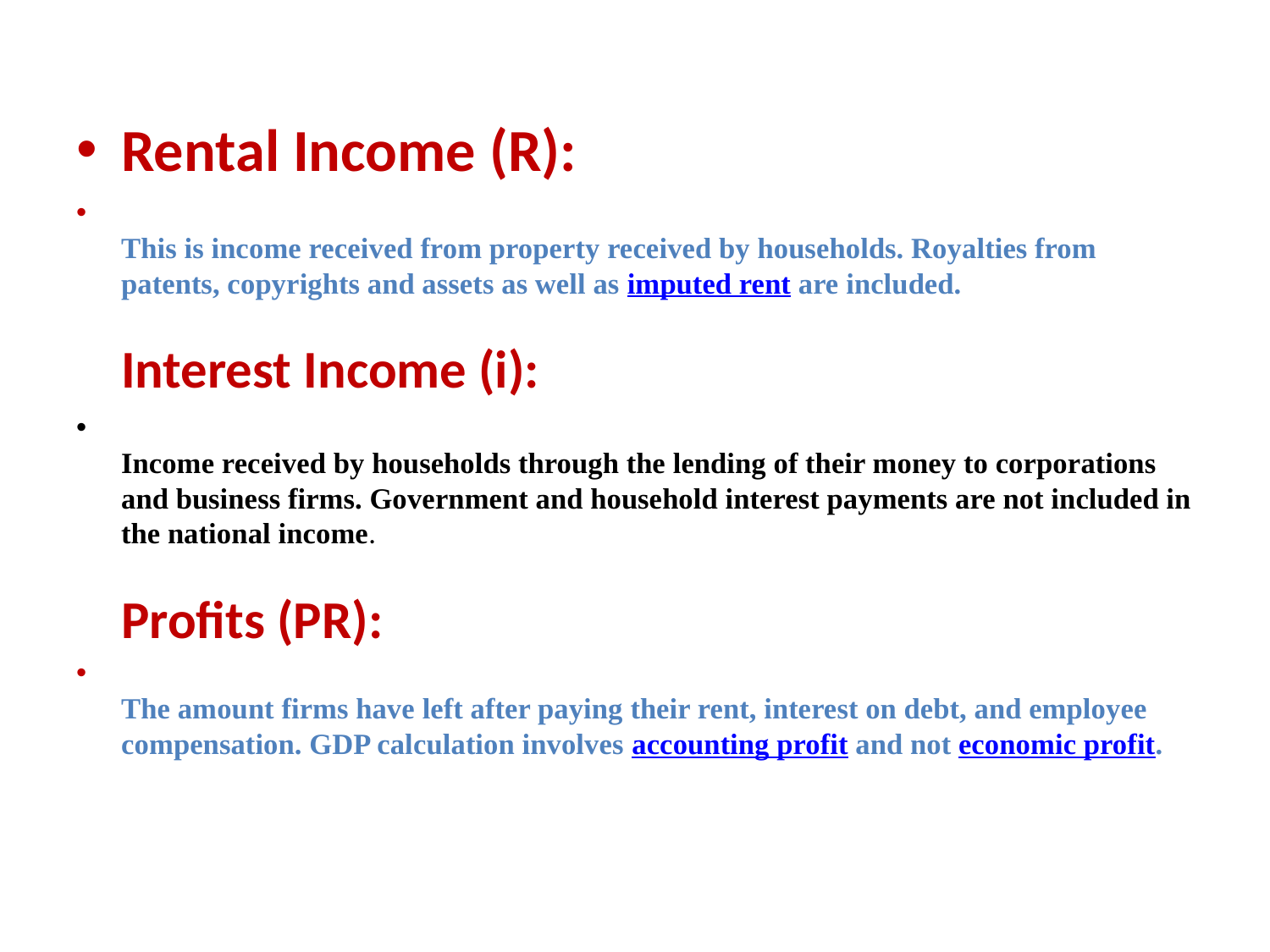

Rental Income (R):
This is income received from property received by households. Royalties from patents, copyrights and assets as well as imputed rent are included.
Interest Income (i):
Income received by households through the lending of their money to corporations and business firms. Government and household interest payments are not included in the national income.
Profits (PR):
The amount firms have left after paying their rent, interest on debt, and employee compensation. GDP calculation involves accounting profit and not economic profit.